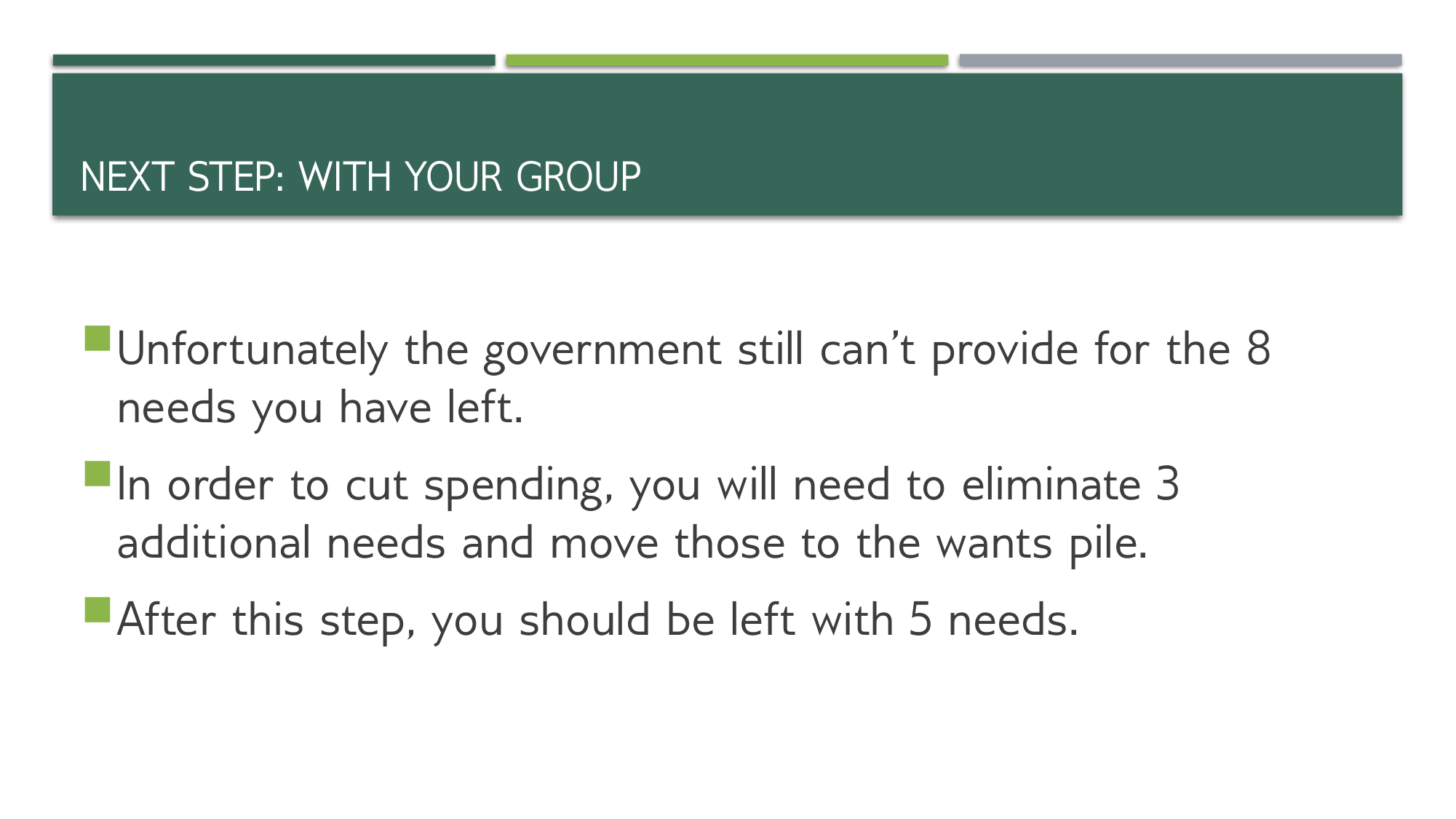

# Next Step: With your group
Unfortunately the government still can’t provide for the 8 needs you have left.
In order to cut spending, you will need to eliminate 3 additional needs and move those to the wants pile.
After this step, you should be left with 5 needs.